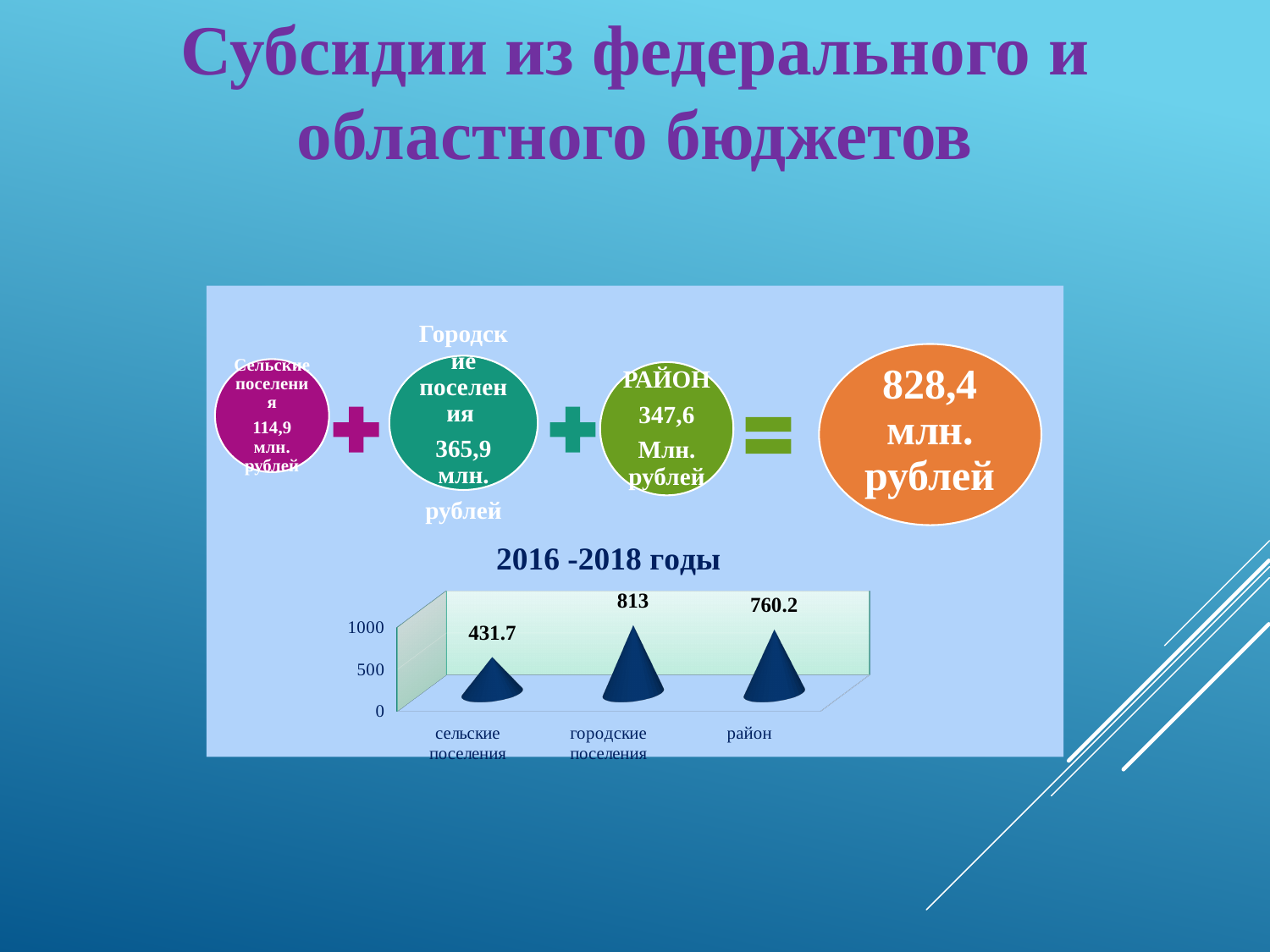

Субсидии из федерального и областного бюджетов
Сельские поселения
114,9 млн. рублей

Городские поселения
365,9 млн.
рублей

РАЙОН
347,6
Млн. рублей

828,4 млн. рублей

[unsupported chart]